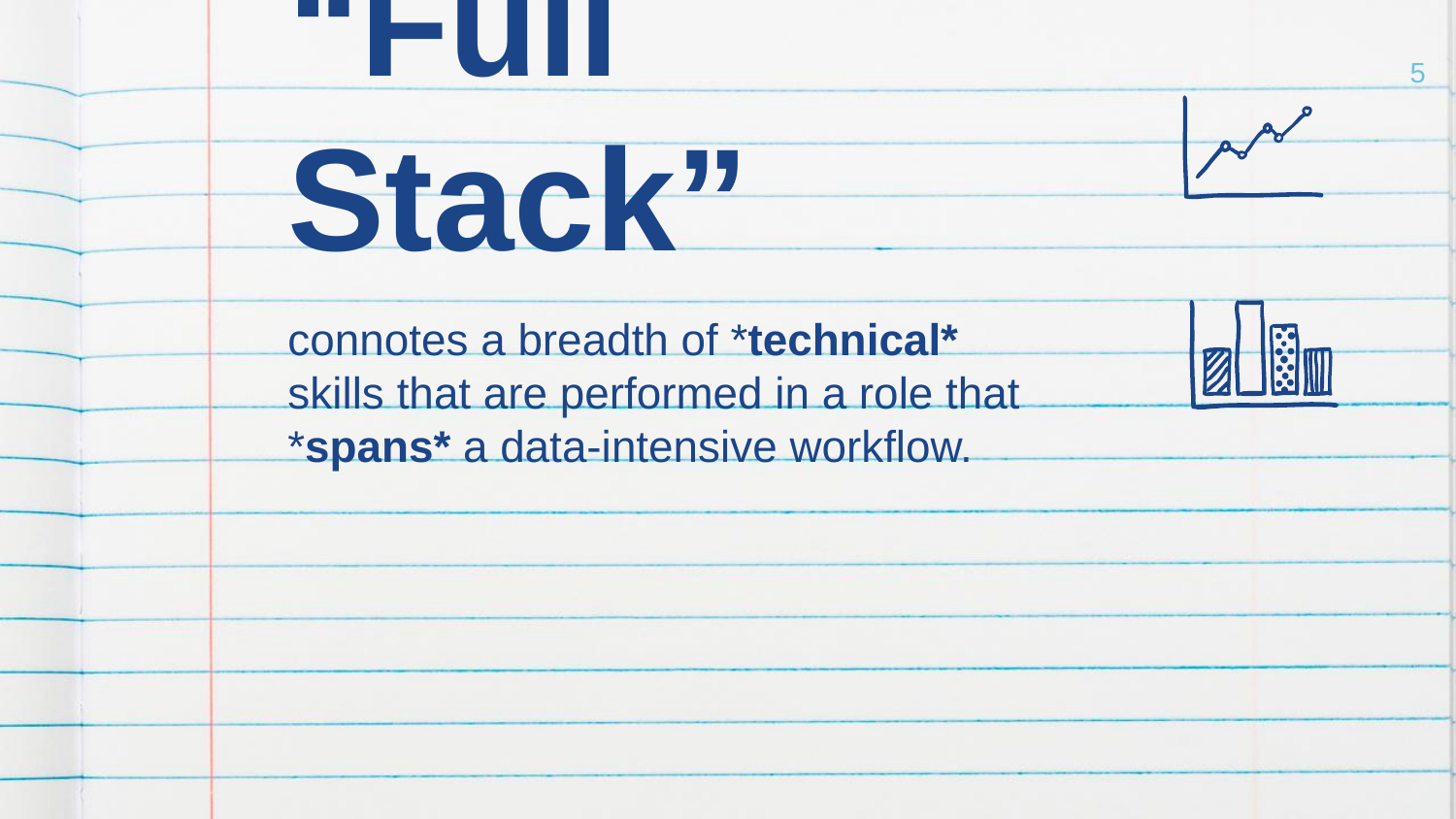

5

“Full Stack”

connotes a breadth of *technical* skills that are performed in a role that *spans* a data-intensive workflow.